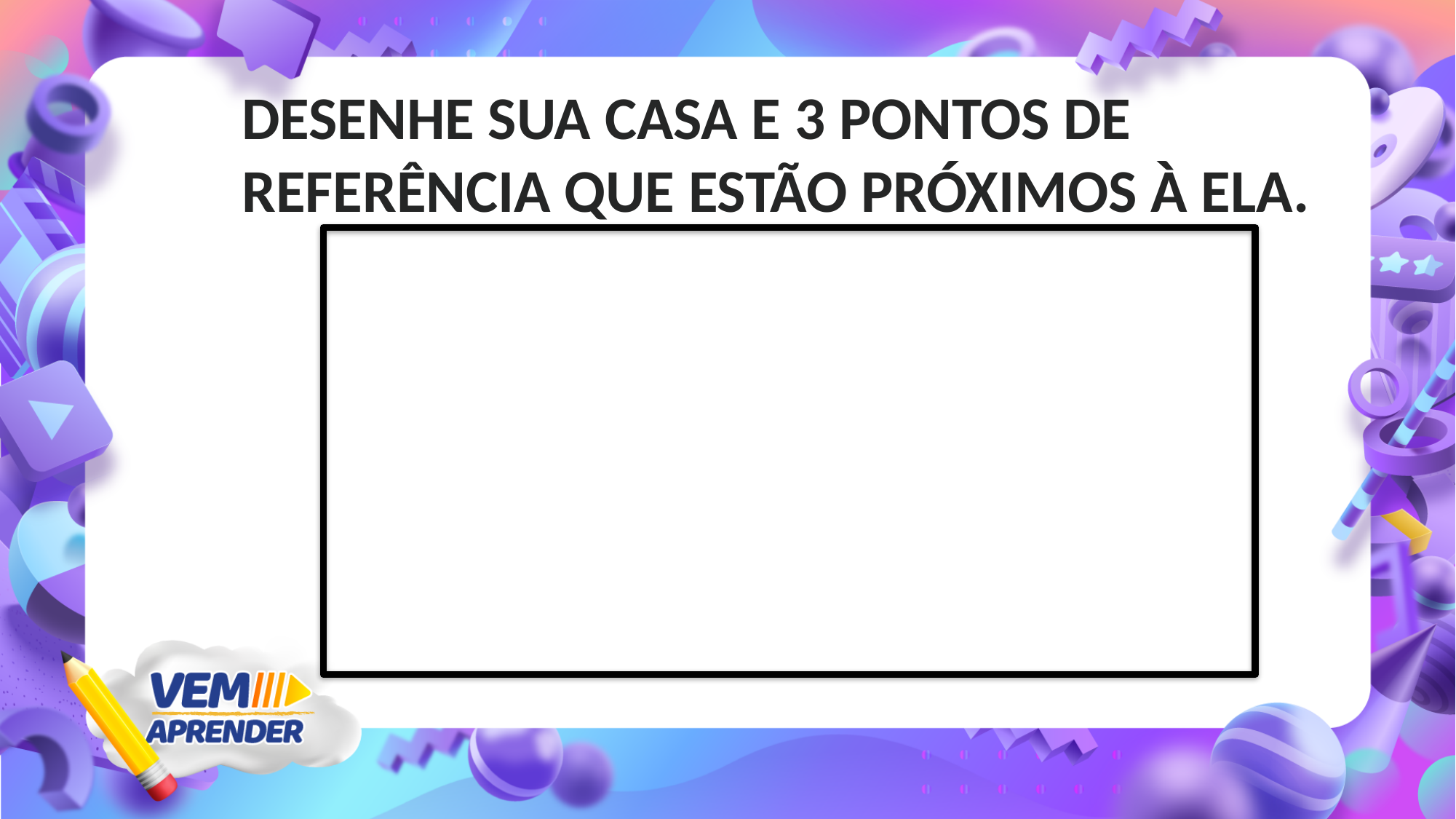

DESENHE SUA CASA E 3 PONTOS DE REFERÊNCIA QUE ESTÃO PRÓXIMOS À ELA.